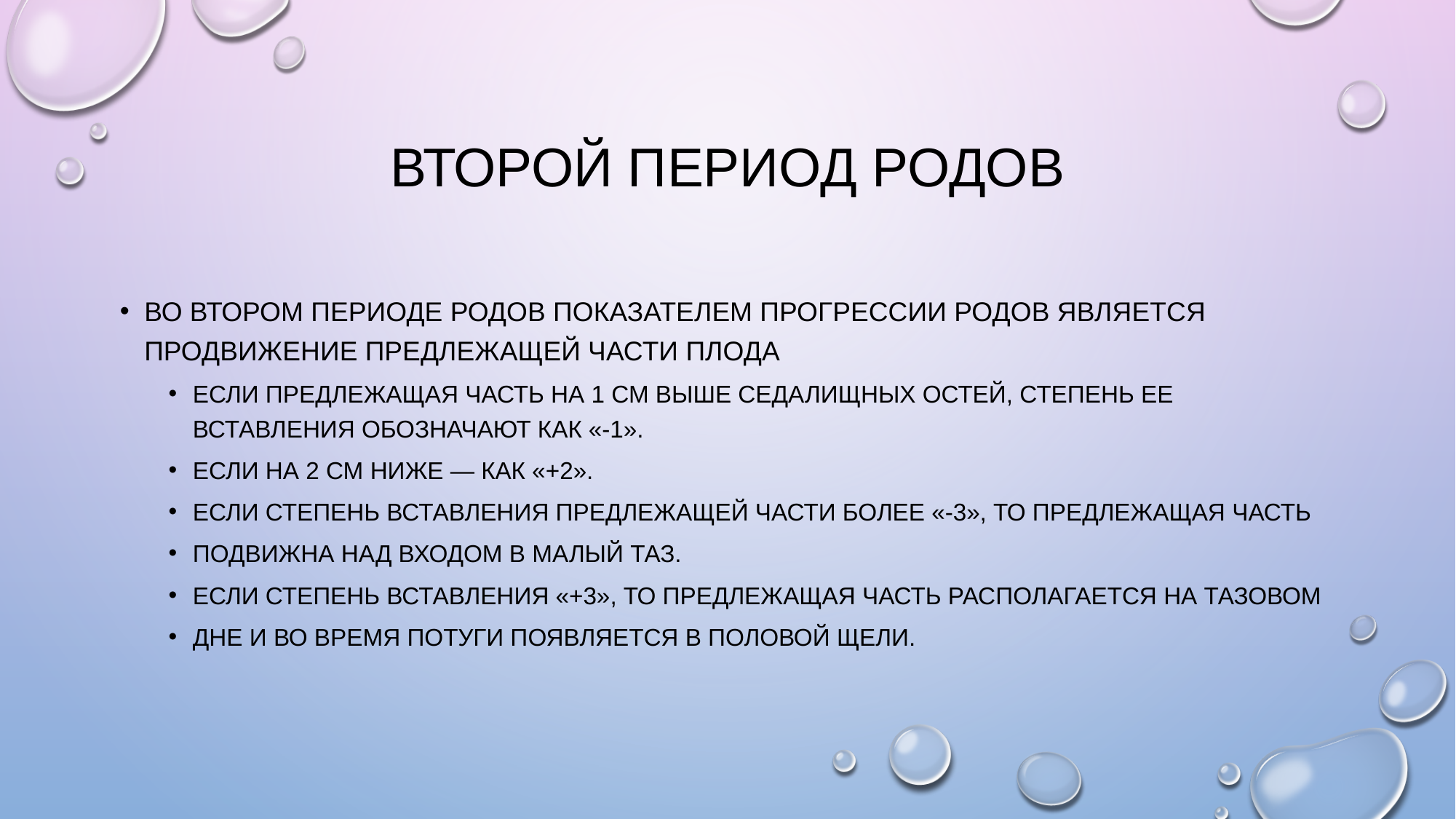

# Второй период родов
Во втором периоде родов показателем прогрессии родов является продвижение предлежащей части плода
Если предлежащая часть на 1 см выше седалищных остей, степень ее вставления обозначают как «-1».
Если на 2 см ниже — как «+2».
Если степень вставления предлежащей части более «-3», то предлежащая часть
подвижна над входом в малый таз.
Если степень вставления «+3», то предлежащая часть располагается на тазовом
дне и во время потуги появляется в половой щели.